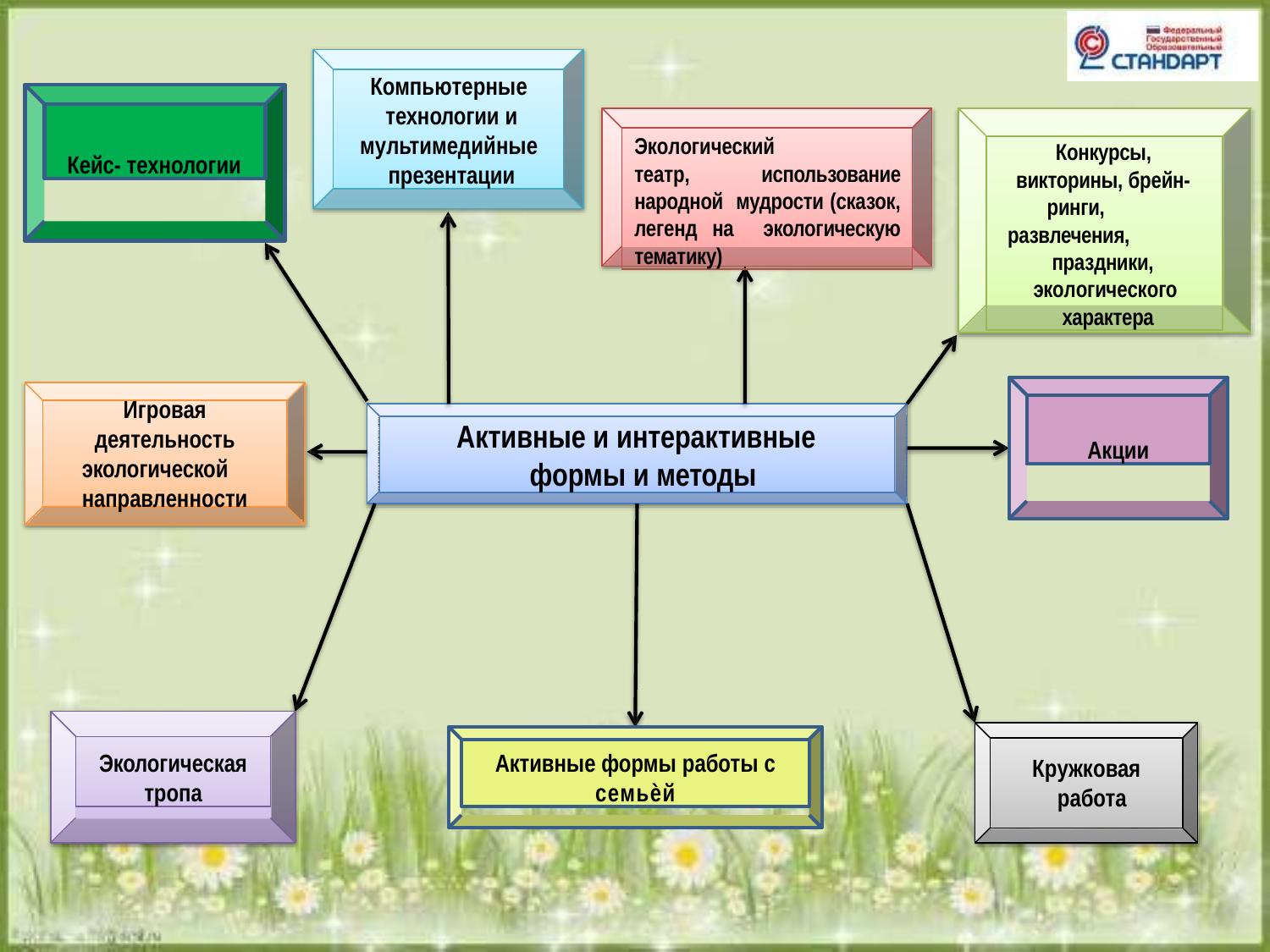

Компьютерные  технологии и
мультимедийные  презентации

Кейс- технологии

Экологический	театр,  использование народной  мудрости (сказок, легенд на  экологическую тематику)
Конкурсы,  викторины, брейн-
ринги, развлечения,
праздники,  экологического  характера

Игровая
деятельность  экологической  направленности

Акции

Активные и интерактивные  формы и методы

Экологическая
тропа

Активные формы работы с
семьѐй
Кружковая  работа